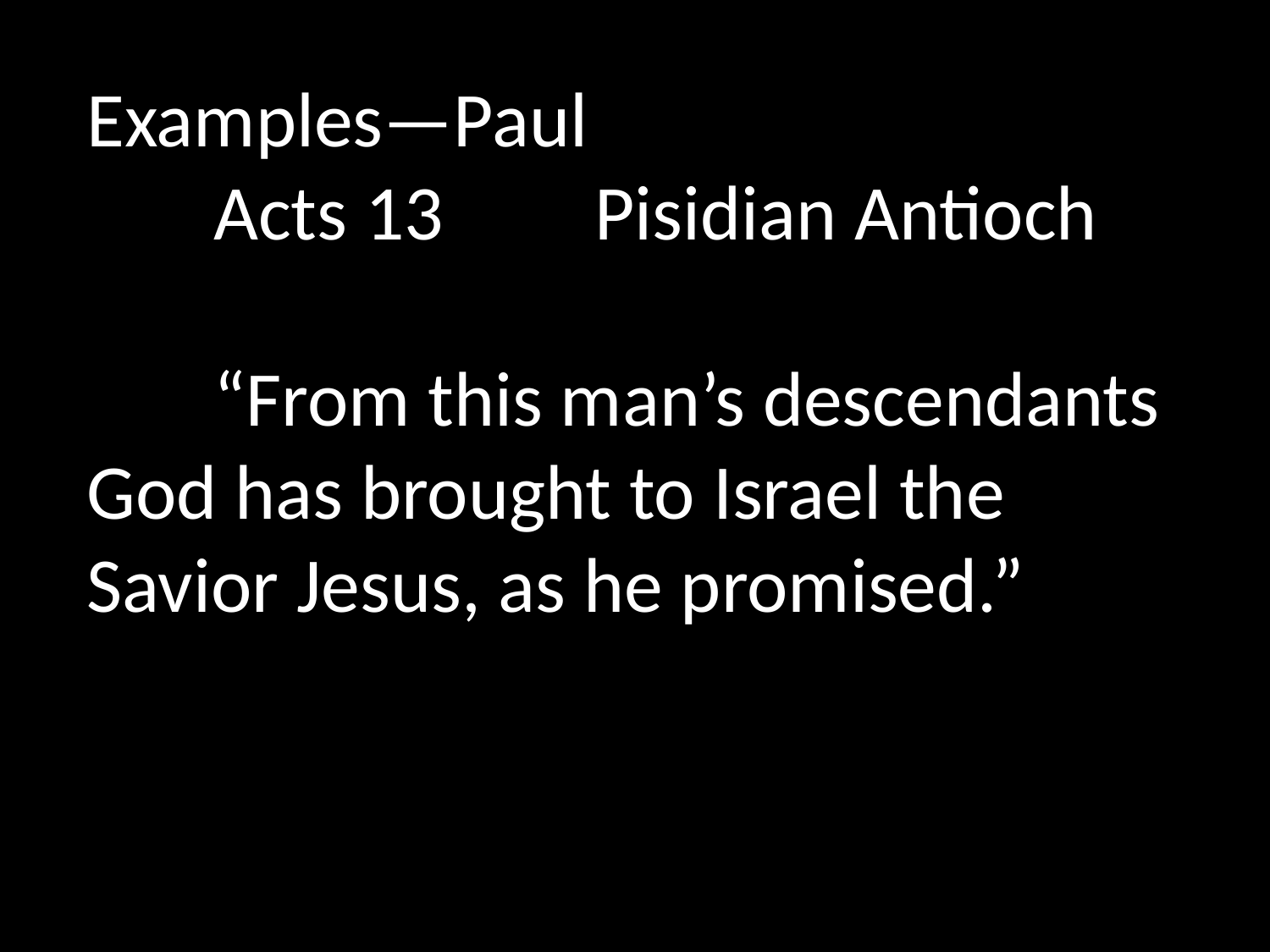

Examples—Paul
	Acts 13 		Pisidian Antioch

	“From this man’s descendants God has brought to Israel the Savior Jesus, as he promised.”